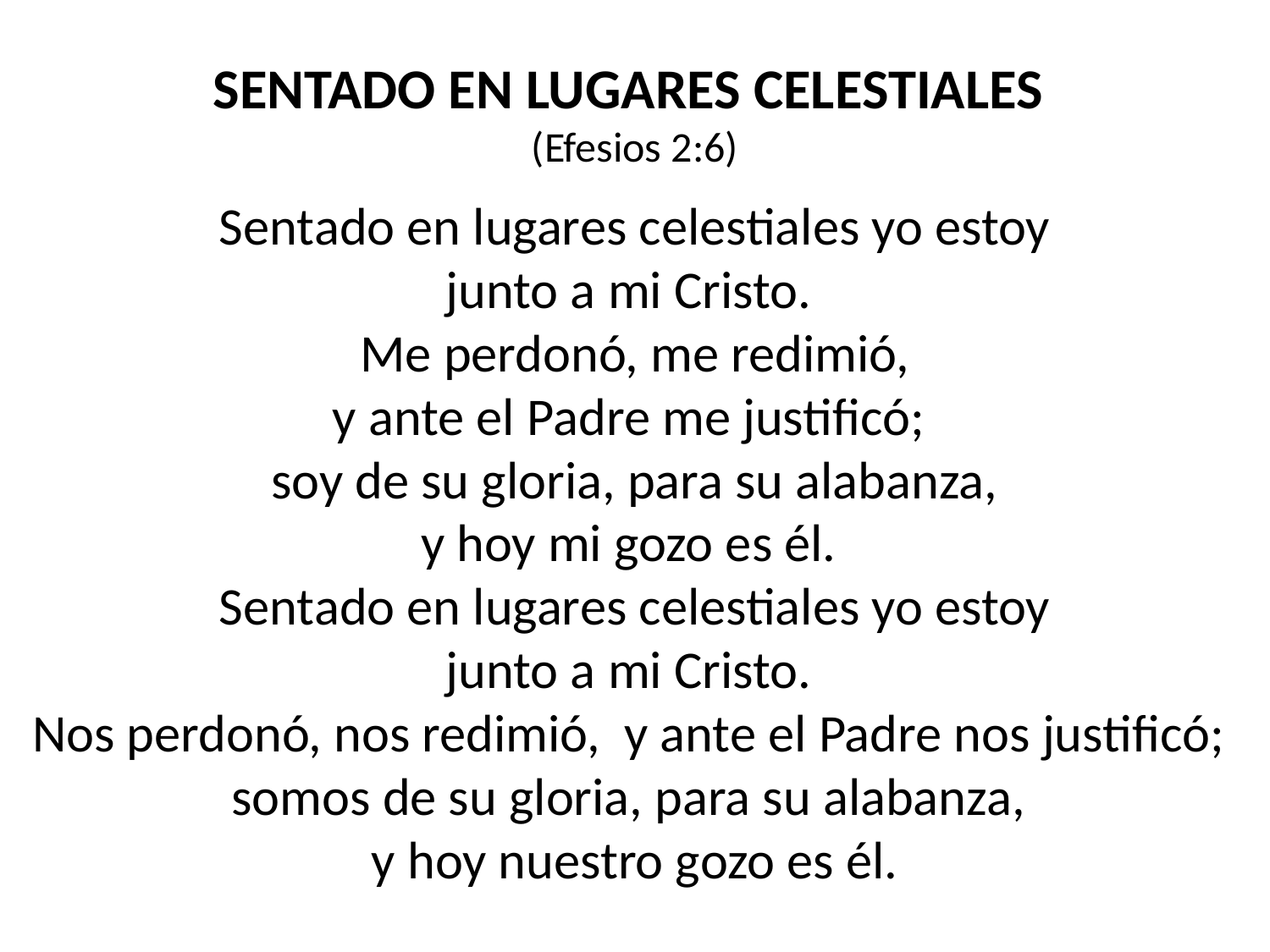

SENTADO EN LUGARES CELESTIALES
(Efesios 2:6)
Sentado en lugares celestiales yo estoy
junto a mi Cristo.
Me perdonó, me redimió,
y ante el Padre me justificó;
soy de su gloria, para su alabanza,
y hoy mi gozo es él.
Sentado en lugares celestiales yo estoy
junto a mi Cristo.
Nos perdonó, nos redimió,  y ante el Padre nos justificó;
somos de su gloria, para su alabanza,
y hoy nuestro gozo es él.